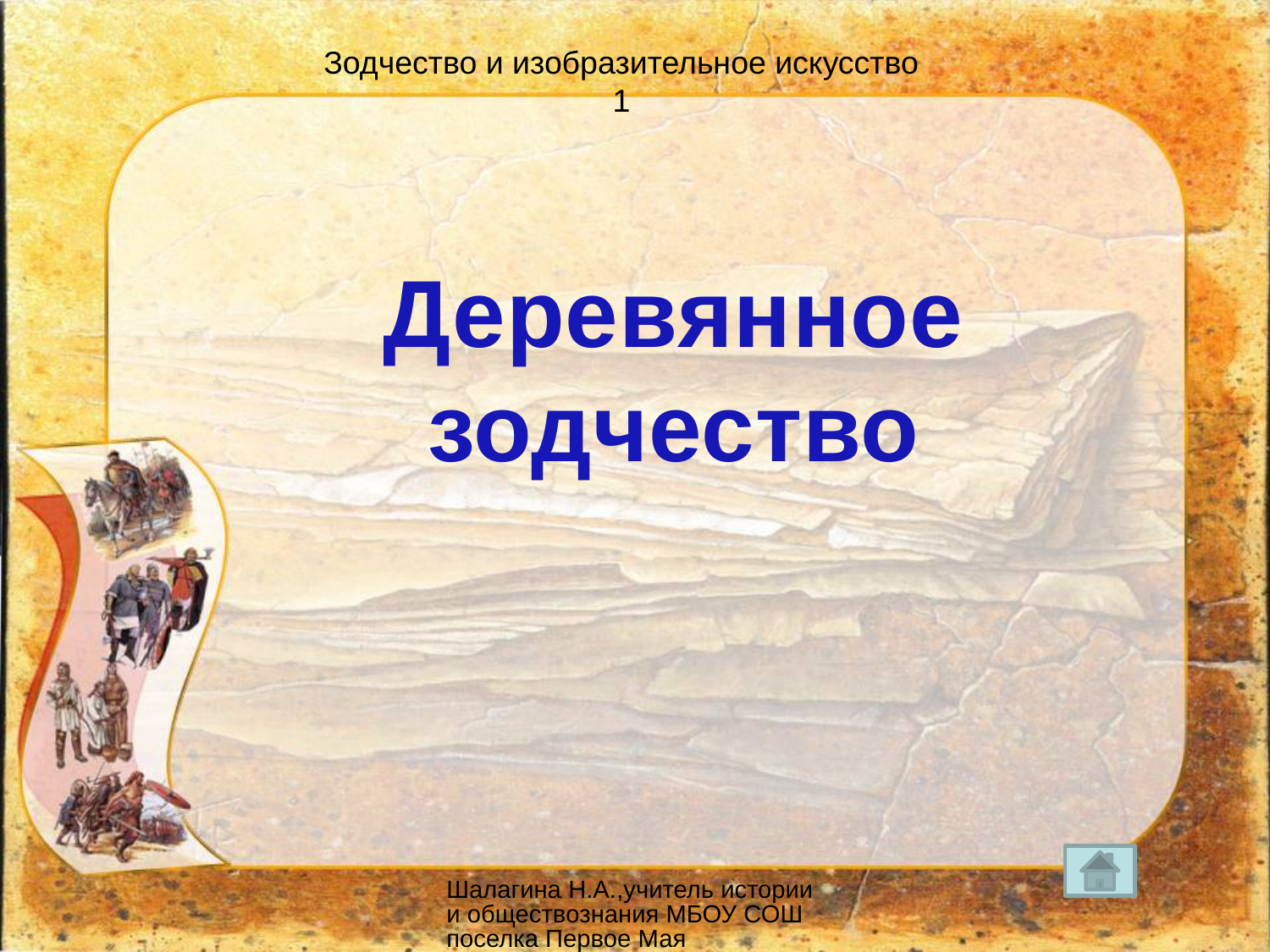

Зодчество и изобразительное искусство
1
Деревянное зодчество

Шалагина Н.А.,учитель истории и обществознания МБОУ СОШ поселка Первое Мая